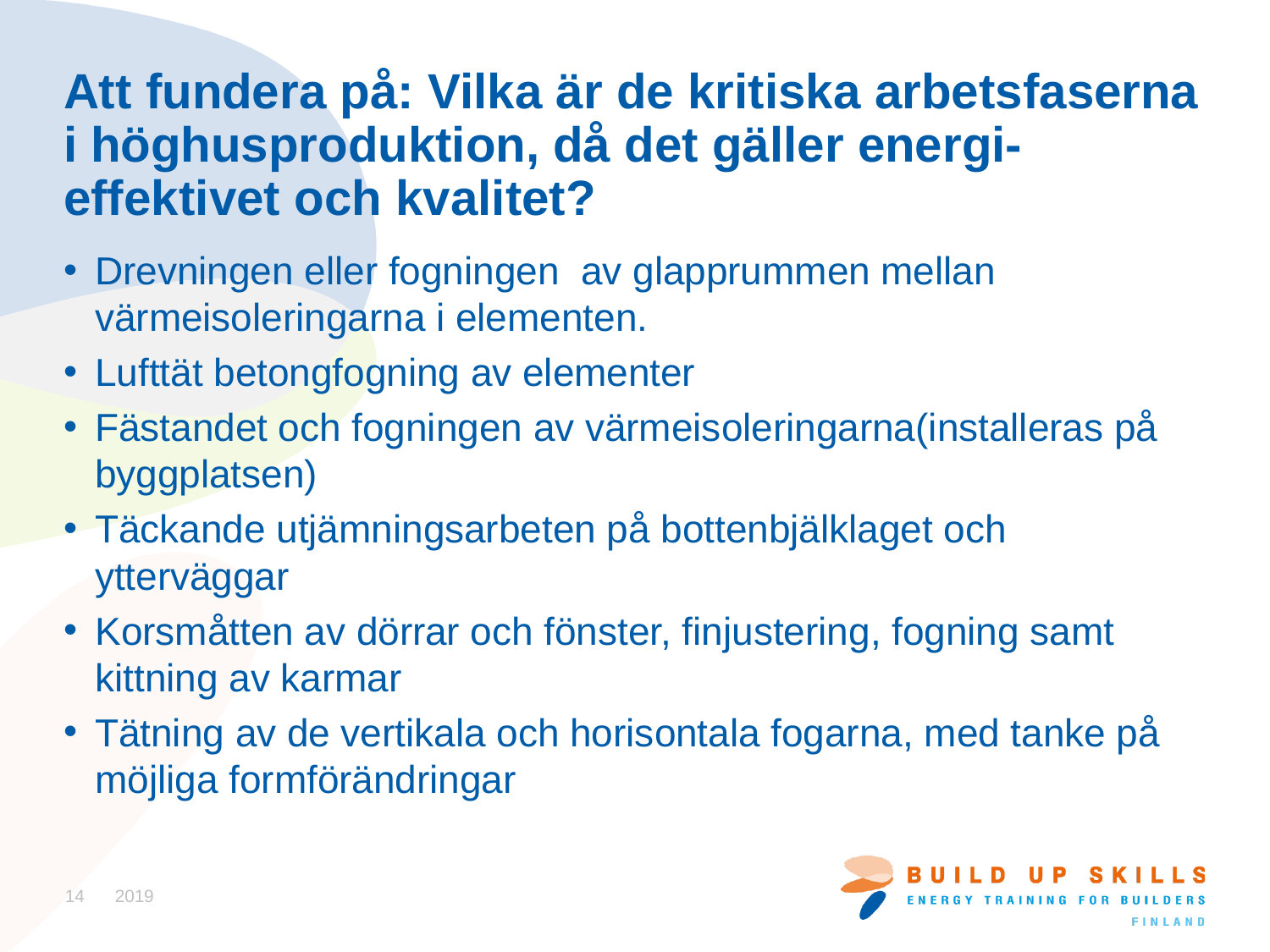

# Att fundera på: Vilka är de kritiska arbetsfaserna i höghusproduktion, då det gäller energi-effektivet och kvalitet?
Drevningen eller fogningen  av glapprummen mellan värmeisoleringarna i elementen.
Lufttät betongfogning av elementer
Fästandet och fogningen av värmeisoleringarna(installeras på byggplatsen)
Täckande utjämningsarbeten på bottenbjälklaget och ytterväggar
Korsmåtten av dörrar och fönster, finjustering, fogning samt kittning av karmar
Tätning av de vertikala och horisontala fogarna, med tanke på möjliga formförändringar
14
2019